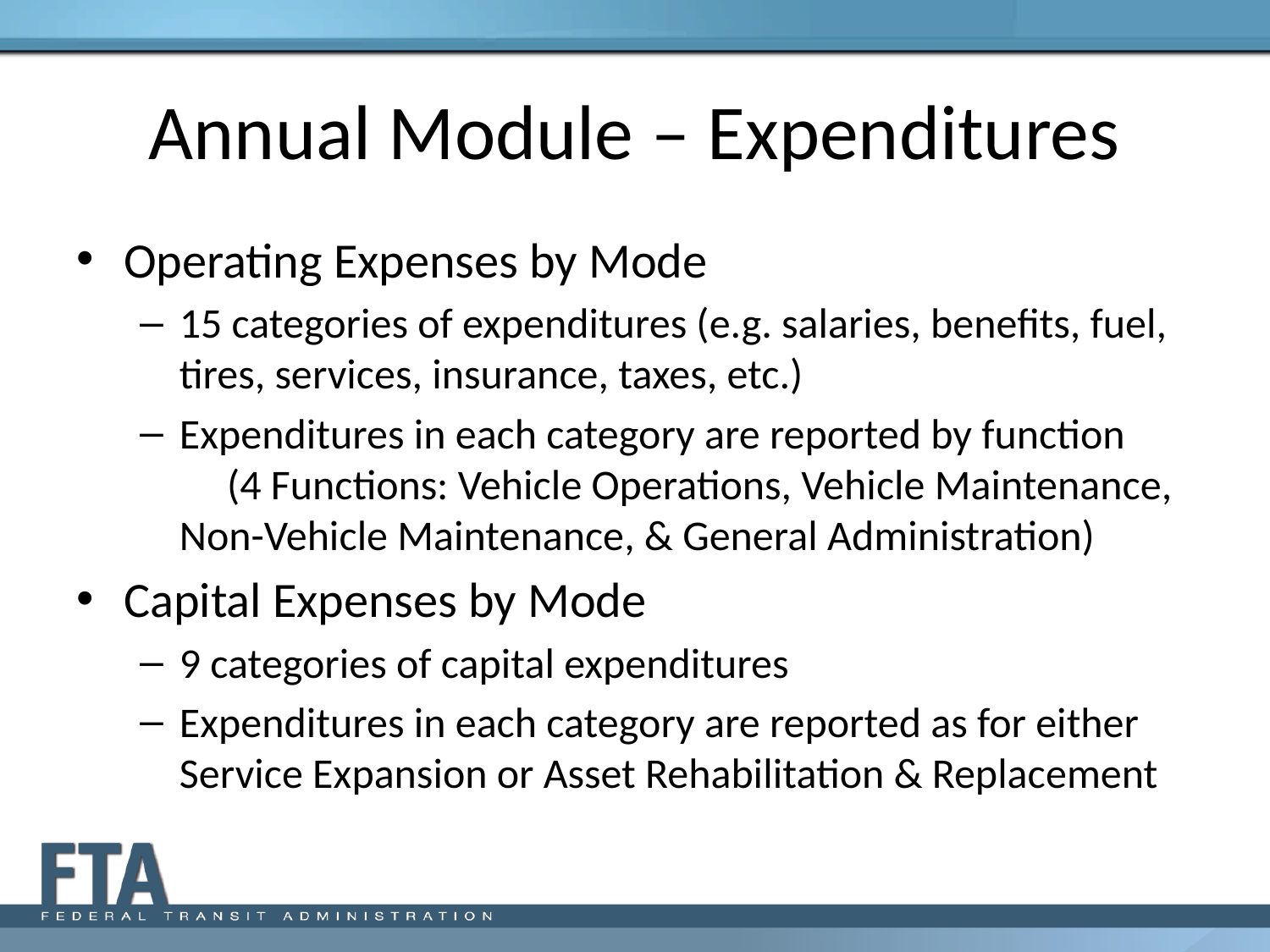

# Annual Module – Expenditures
Operating Expenses by Mode
15 categories of expenditures (e.g. salaries, benefits, fuel, tires, services, insurance, taxes, etc.)
Expenditures in each category are reported by function             (4 Functions: Vehicle Operations, Vehicle Maintenance, Non-Vehicle Maintenance, & General Administration)
Capital Expenses by Mode
9 categories of capital expenditures
Expenditures in each category are reported as for either Service Expansion or Asset Rehabilitation & Replacement